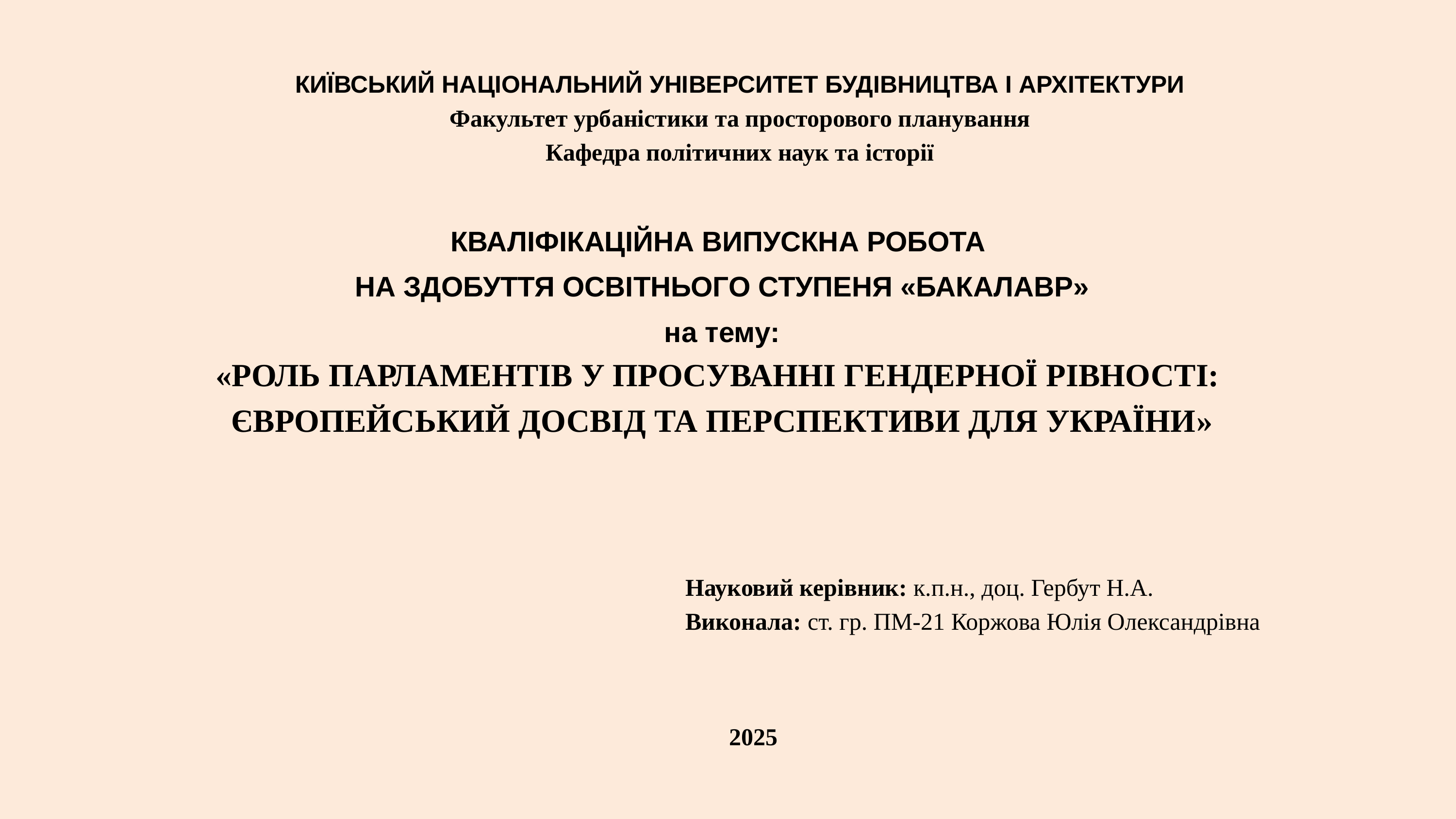

КИЇВСЬКИЙ НАЦІОНАЛЬНИЙ УНІВЕРСИТЕТ БУДІВНИЦТВА І АРХІТЕКТУРИ
Факультет урбаністики та просторового планування
Кафедра політичних наук та історії
КВАЛІФІКАЦІЙНА ВИПУСКНА РОБОТА
НА ЗДОБУТТЯ ОСВІТНЬОГО СТУПЕНЯ «БАКАЛАВР»
на тему:
«РОЛЬ ПАРЛАМЕНТІВ У ПРОСУВАННІ ГЕНДЕРНОЇ РІВНОСТІ:
ЄВРОПЕЙСЬКИЙ ДОСВІД ТА ПЕРСПЕКТИВИ ДЛЯ УКРАЇНИ»

Науковий керівник: к.п.н., доц. Гербут Н.А.
Виконала: ст. гр. ПМ-21 Коржова Юлія Олександрівна
2025